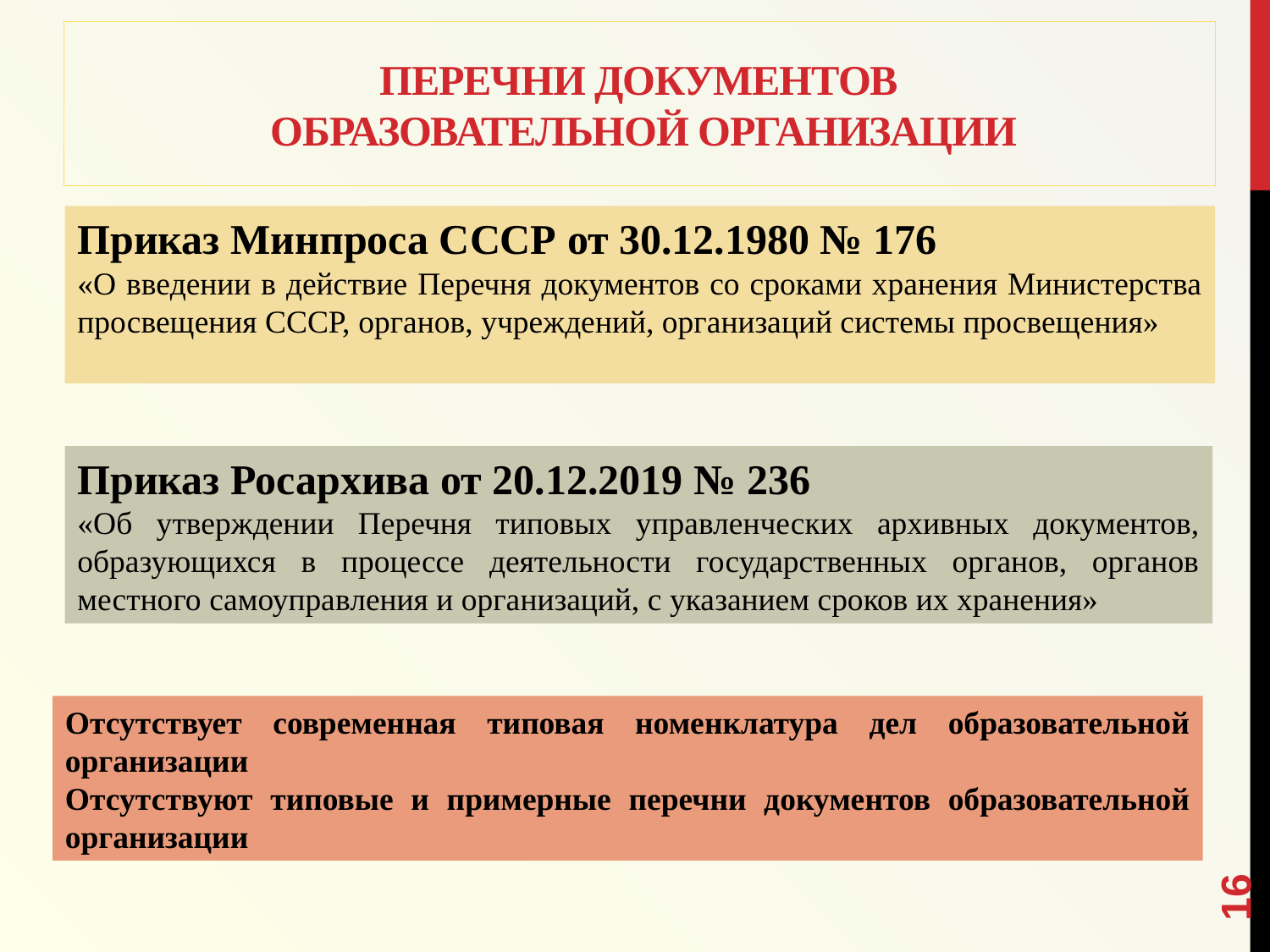

# ПЕРЕЧНИ ДОКУМЕНТОВ ОБРАЗОВАТЕЛЬНОЙ ОРГАНИЗАЦИИ
Приказ Минпроса СССР от 30.12.1980 № 176
«О введении в действие Перечня документов со сроками хранения Министерства просвещения СССР, органов, учреждений, организаций системы просвещения»

Приказ Росархива от 20.12.2019 № 236
«Об утверждении Перечня типовых управленческих архивных документов, образующихся в процессе деятельности государственных органов, органов местного самоуправления и организаций, с указанием сроков их хранения»
Отсутствует современная типовая номенклатура дел образовательной организации
Отсутствуют типовые и примерные перечни документов образовательной организации
16